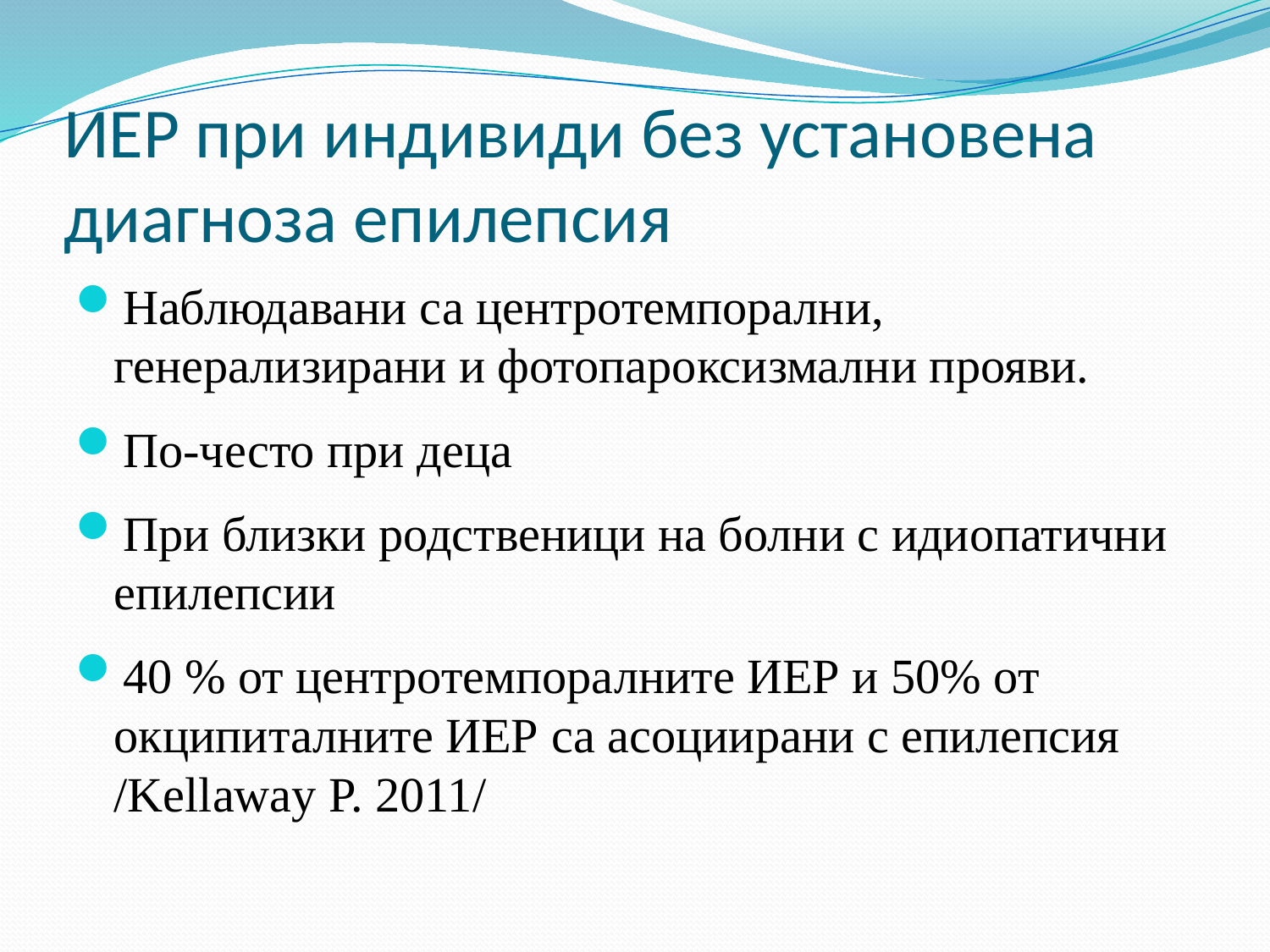

# ИЕР при индивиди без установена диагноза епилепсия
Наблюдавани са центротемпорални, генерализирани и фотопароксизмални прояви.
По-често при деца
При близки родственици на болни с идиопатични епилепсии
40 % от центротемпоралните ИЕР и 50% от окципиталните ИЕР са асоциирани с епилепсия /Kellaway P. 2011/